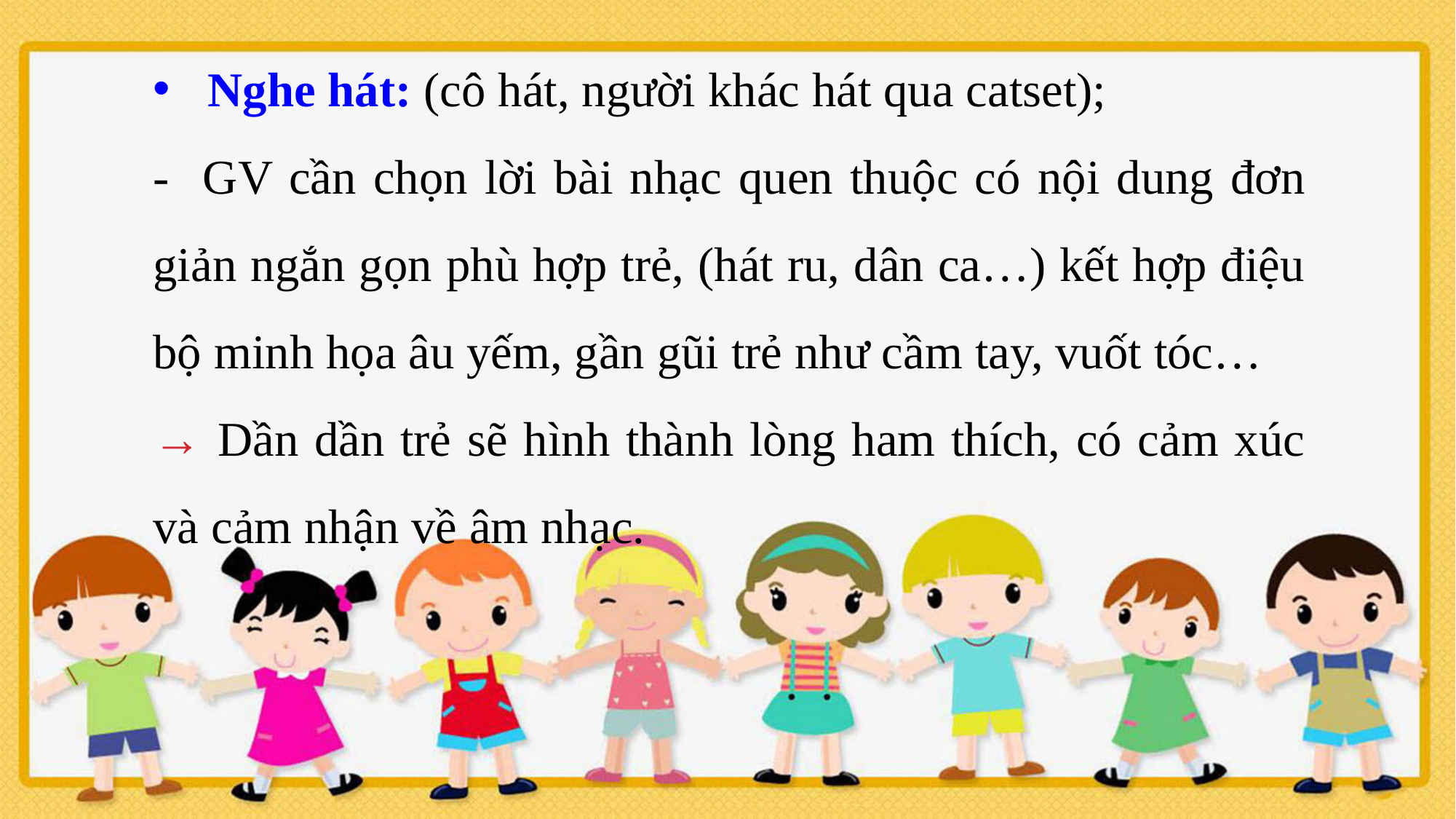

Nghe hát: (cô hát, người khác hát qua catset);
-  GV cần chọn lời bài nhạc quen thuộc có nội dung đơn giản ngắn gọn phù hợp trẻ, (hát ru, dân ca…) kết hợp điệu bộ minh họa âu yếm, gần gũi trẻ như cầm tay, vuốt tóc…
→ Dần dần trẻ sẽ hình thành lòng ham thích, có cảm xúc và cảm nhận về âm nhạc.